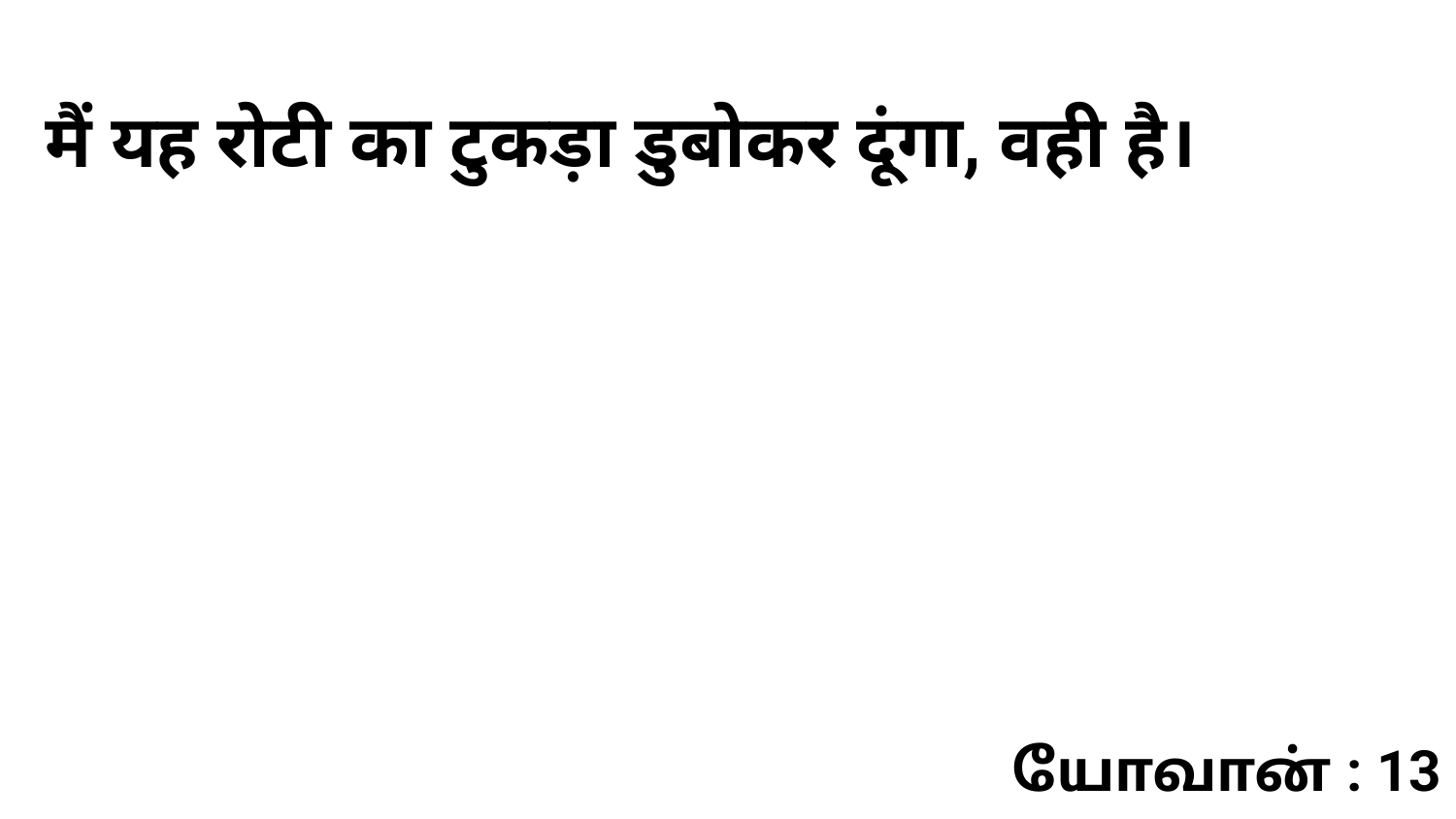

मैं यह रोटी का टुकड़ा डुबोकर दूंगा, वही है।
யோவான் : 13